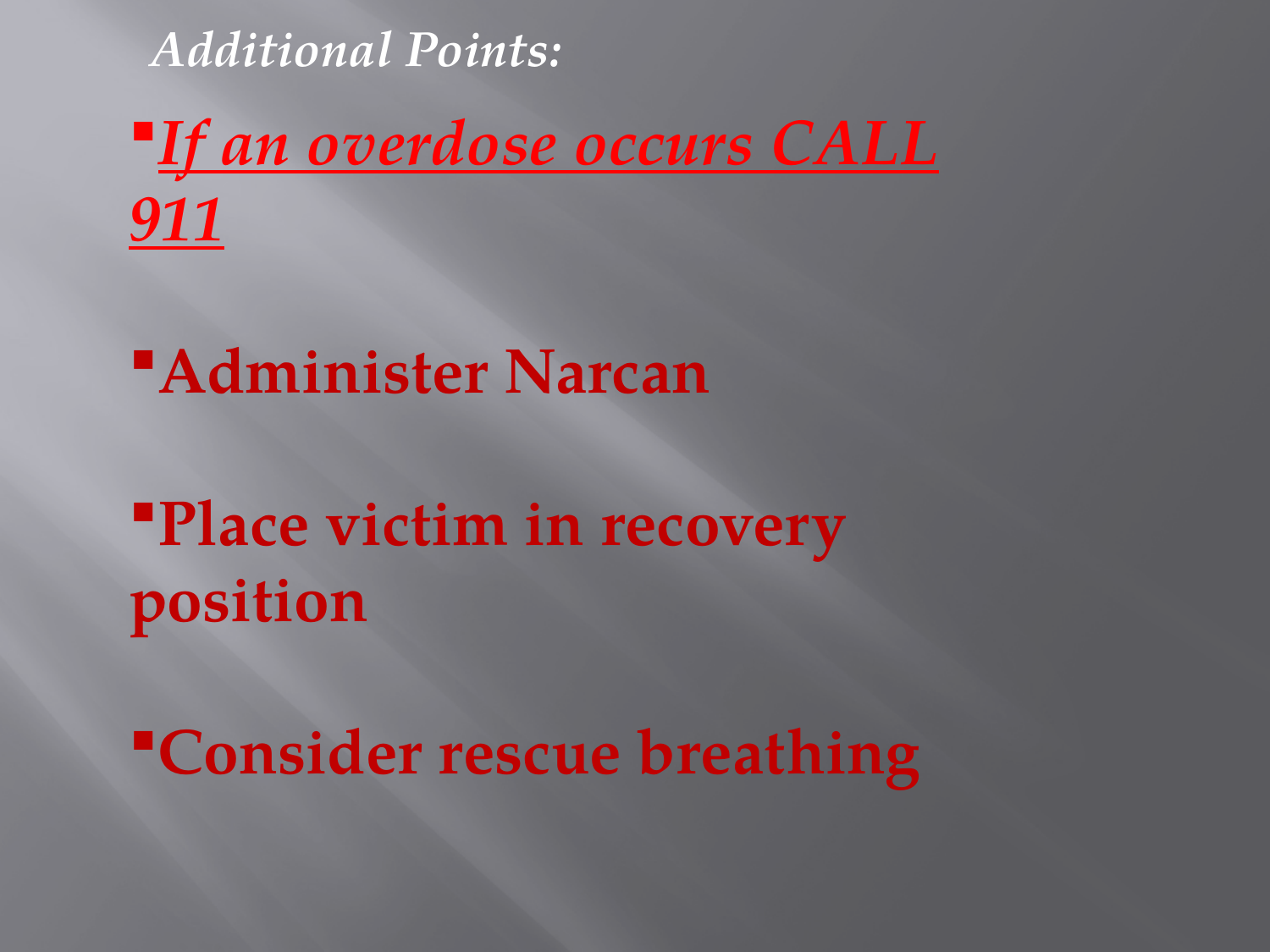

Additional Points:
If an overdose occurs CALL 911

Administer Narcan

Place victim in recovery position

Consider rescue breathing